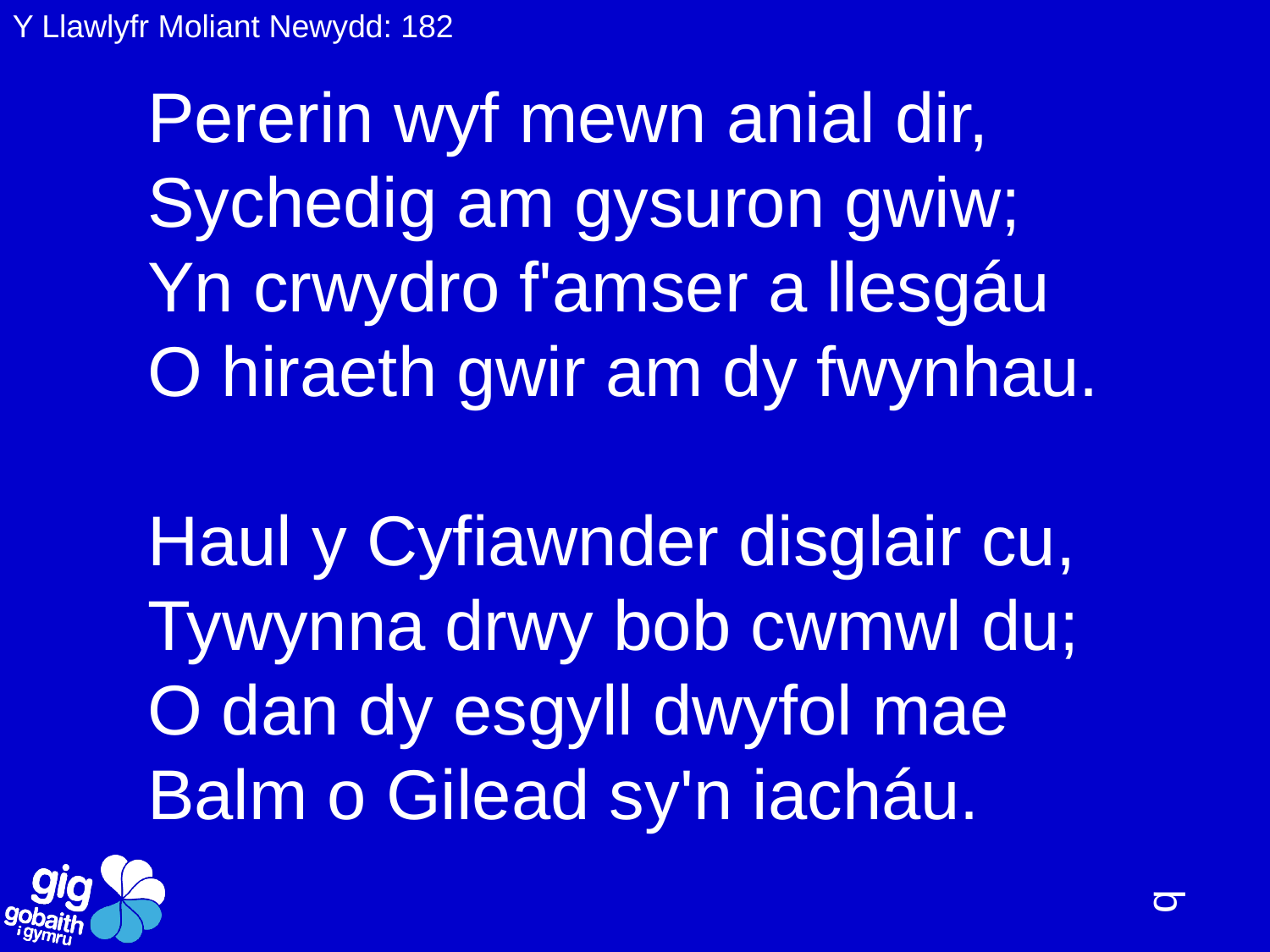

Y Llawlyfr Moliant Newydd: 182

Pererin wyf mewn anial dir,
Sychedig am gysuron gwiw;
Yn crwydro f'amser a llesgáu
O hiraeth gwir am dy fwynhau.

Haul y Cyfiawnder disglair cu,
Tywynna drwy bob cwmwl du;
O dan dy esgyll dwyfol mae
Balm o Gilead sy'n iacháu.
q